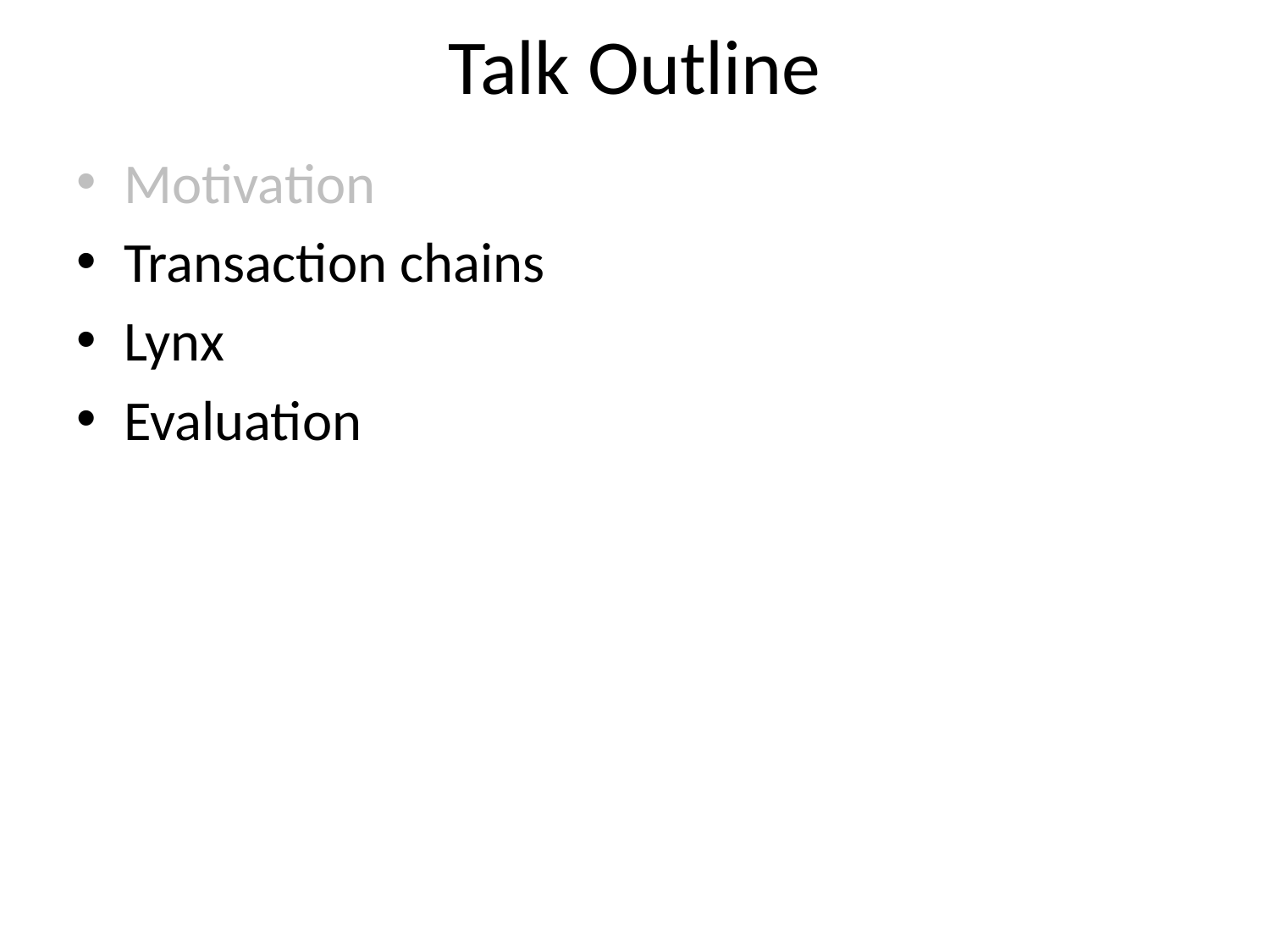

# Talk Outline
Motivation
Transaction chains
Lynx
Evaluation